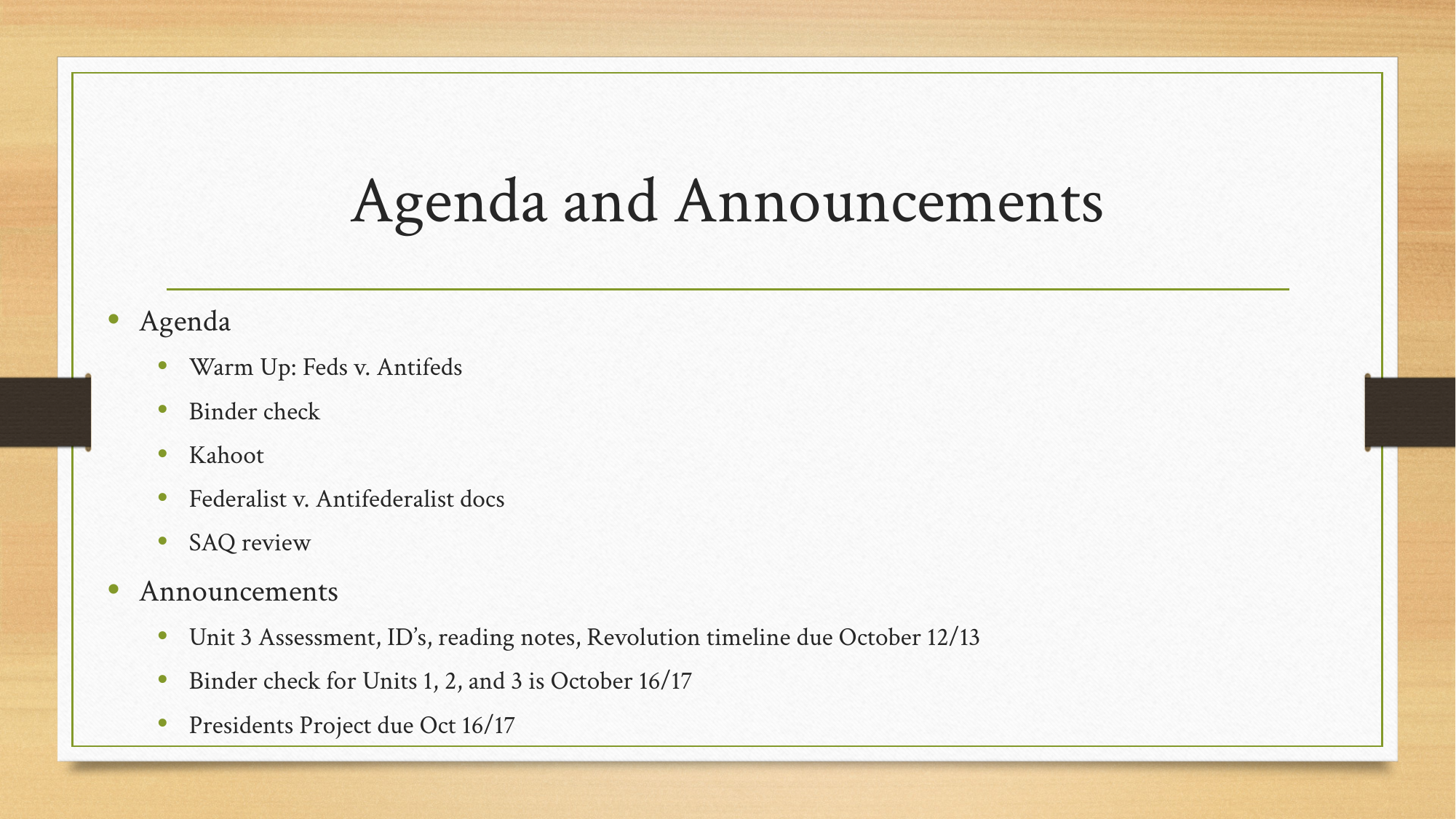

# Agenda and Announcements
Agenda
Warm Up: Feds v. Antifeds
Binder check
Kahoot
Federalist v. Antifederalist docs
SAQ review
Announcements
Unit 3 Assessment, ID’s, reading notes, Revolution timeline due October 12/13
Binder check for Units 1, 2, and 3 is October 16/17
Presidents Project due Oct 16/17